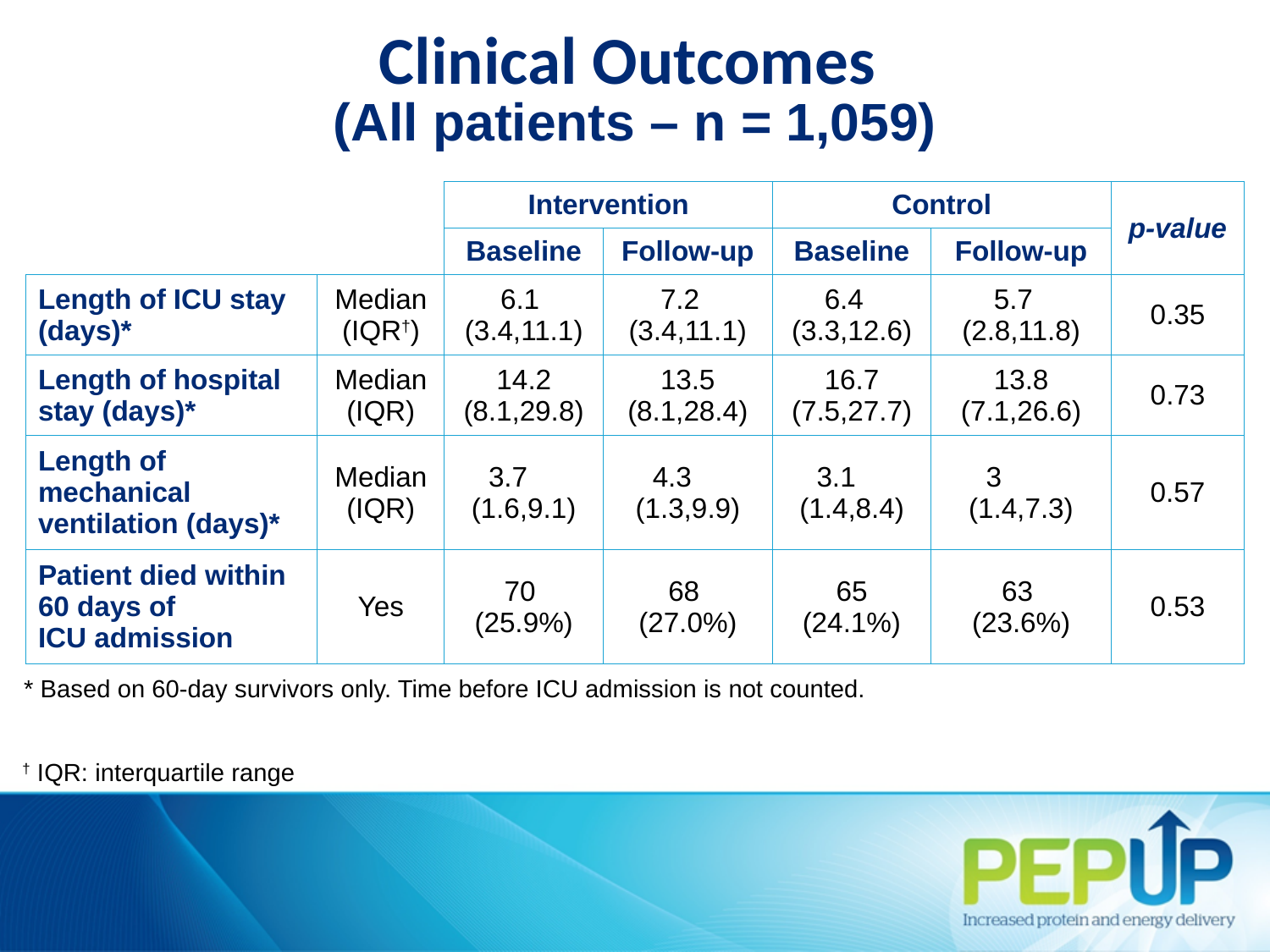

Clinical Outcomes
(All patients – n = 1,059)

|  |  | Intervention |  | Control |  | p-value |
| --- | --- | --- | --- | --- | --- | --- |
|  |  | Baseline | Follow-up | Baseline | Follow-up |  |
| Length of ICU stay (days)\* | Median (IQR†) | 6.1 (3.4,11.1) | 7.2 (3.4,11.1) | 6.4 (3.3,12.6) | 5.7 (2.8,11.8) | 0.35 |
| Length of hospital stay (days)\* | Median (IQR) | 14.2 (8.1,29.8) | 13.5 (8.1,28.4) | 16.7 (7.5,27.7) | 13.8 (7.1,26.6) | 0.73 |
| Length of mechanical ventilation (days)\* | Median (IQR) | 3.7 (1.6,9.1) | 4.3 (1.3,9.9) | 3.1 (1.4,8.4) | 3 (1.4,7.3) | 0.57 |
| Patient died within 60 days of ICU admission | Yes | 70 (25.9%) | 68 (27.0%) | 65 (24.1%) | 63 (23.6%) | 0.53 |
* Based on 60-day survivors only. Time before ICU admission is not counted.
† IQR: interquartile range